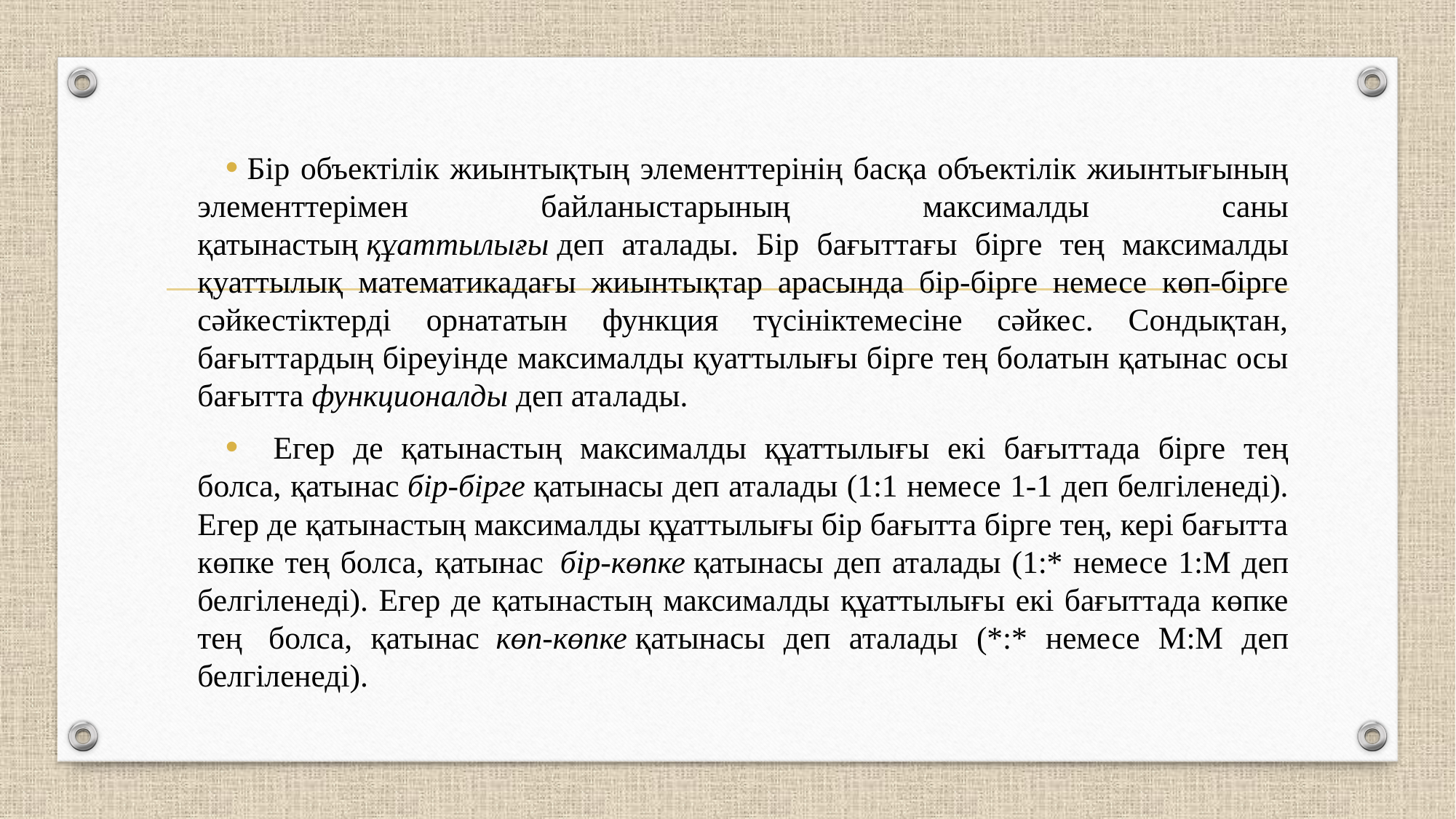

Бір объектілік жиынтықтың элементтерінің басқа объектілік жиынтығының элементтерімен байланыстарының максималды саны қатынастың құаттылығы деп аталады. Бір бағыттағы бірге тең максималды қуаттылық математикадағы жиынтықтар арасында бір-бірге немесе көп-бірге сәйкестіктерді орнататын функция түсініктемесіне сәйкес. Сондықтан, бағыттардың біреуінде максималды қуаттылығы бірге тең болатын қатынас осы бағытта функционалды деп аталады.
  Егер де қатынастың максималды құаттылығы екі бағыттада бірге тең болса, қатынас бір-бірге қатынасы деп аталады (1:1 немесе 1-1 деп белгіленеді). Егер де қатынастың максималды құаттылығы бір бағытта бірге тең, кері бағытта көпке тең болса, қатынас  бір-көпке қатынасы деп аталады (1:* немесе 1:М деп белгіленеді). Егер де қатынастың максималды құаттылығы екі бағыттада көпке тең  болса, қатынас  көп-көпке қатынасы деп аталады (*:* немесе М:М деп белгіленеді).